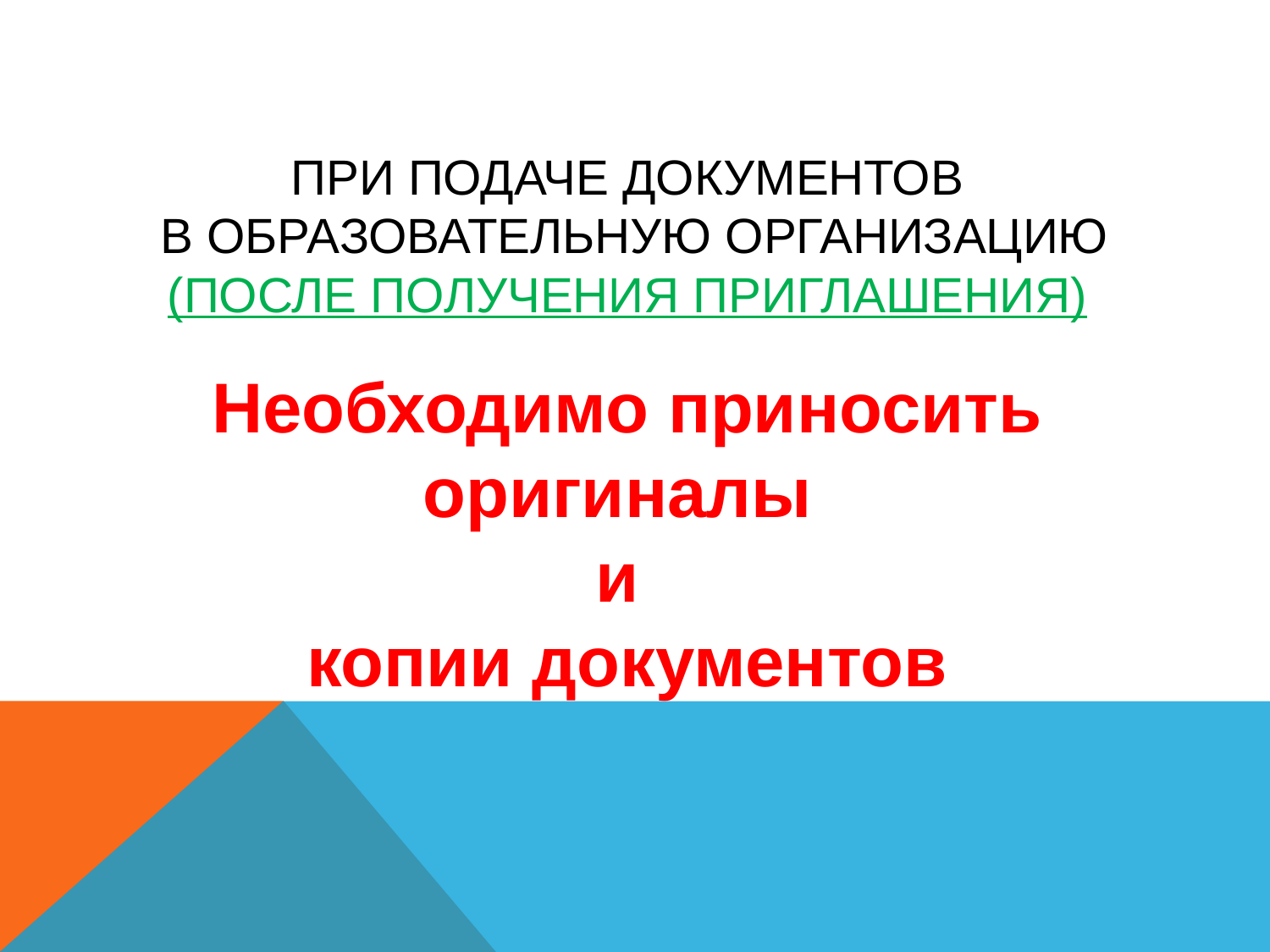

# При подаче документов в образовательную организацию (после получения приглашения)
Необходимо приносить оригиналы
и
копии документов